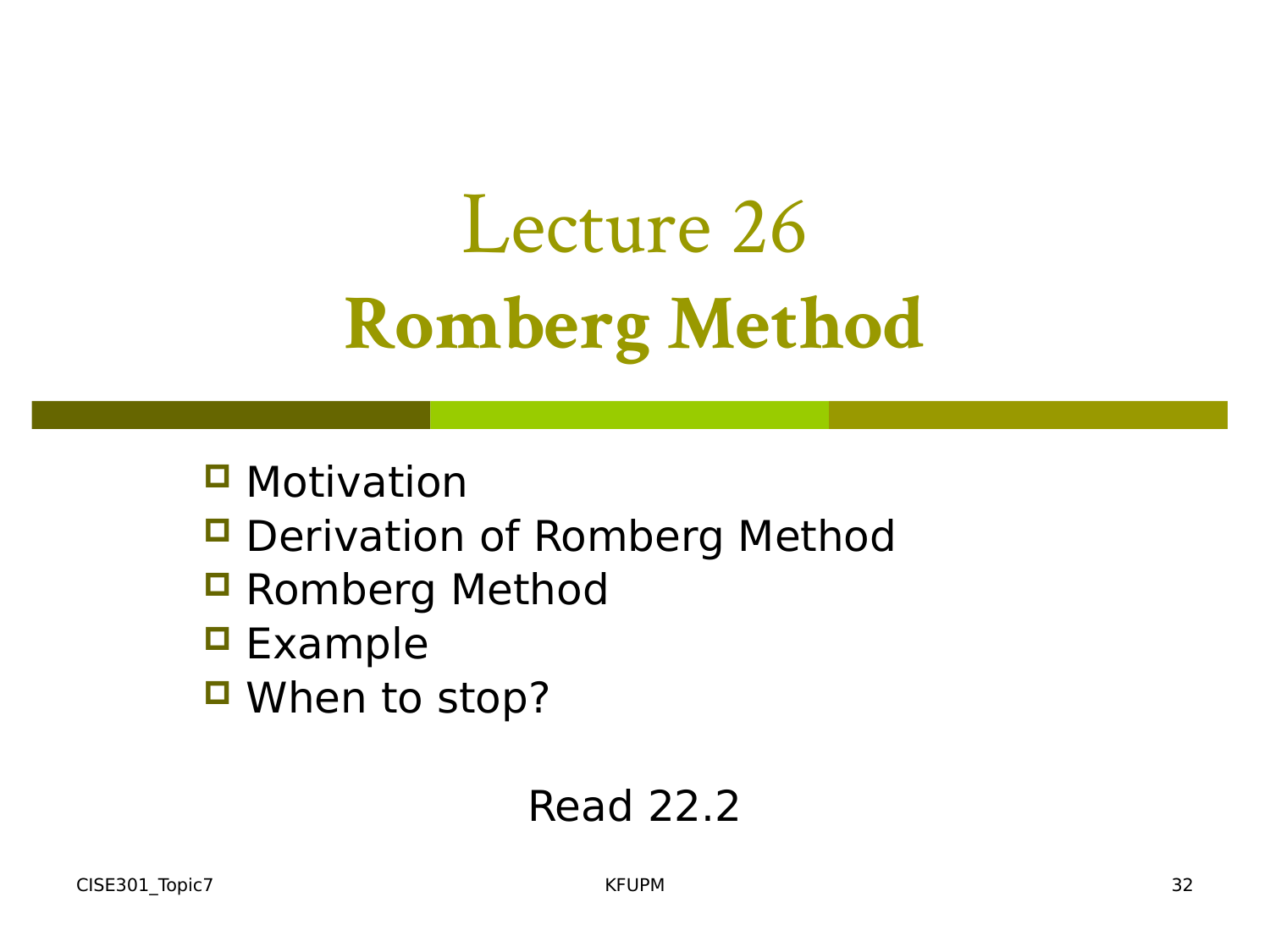

# Lecture 26 Romberg Method
 Motivation
 Derivation of Romberg Method
 Romberg Method
 Example
 When to stop?

Read 22.2
CISE301_Topic7
KFUPM
32